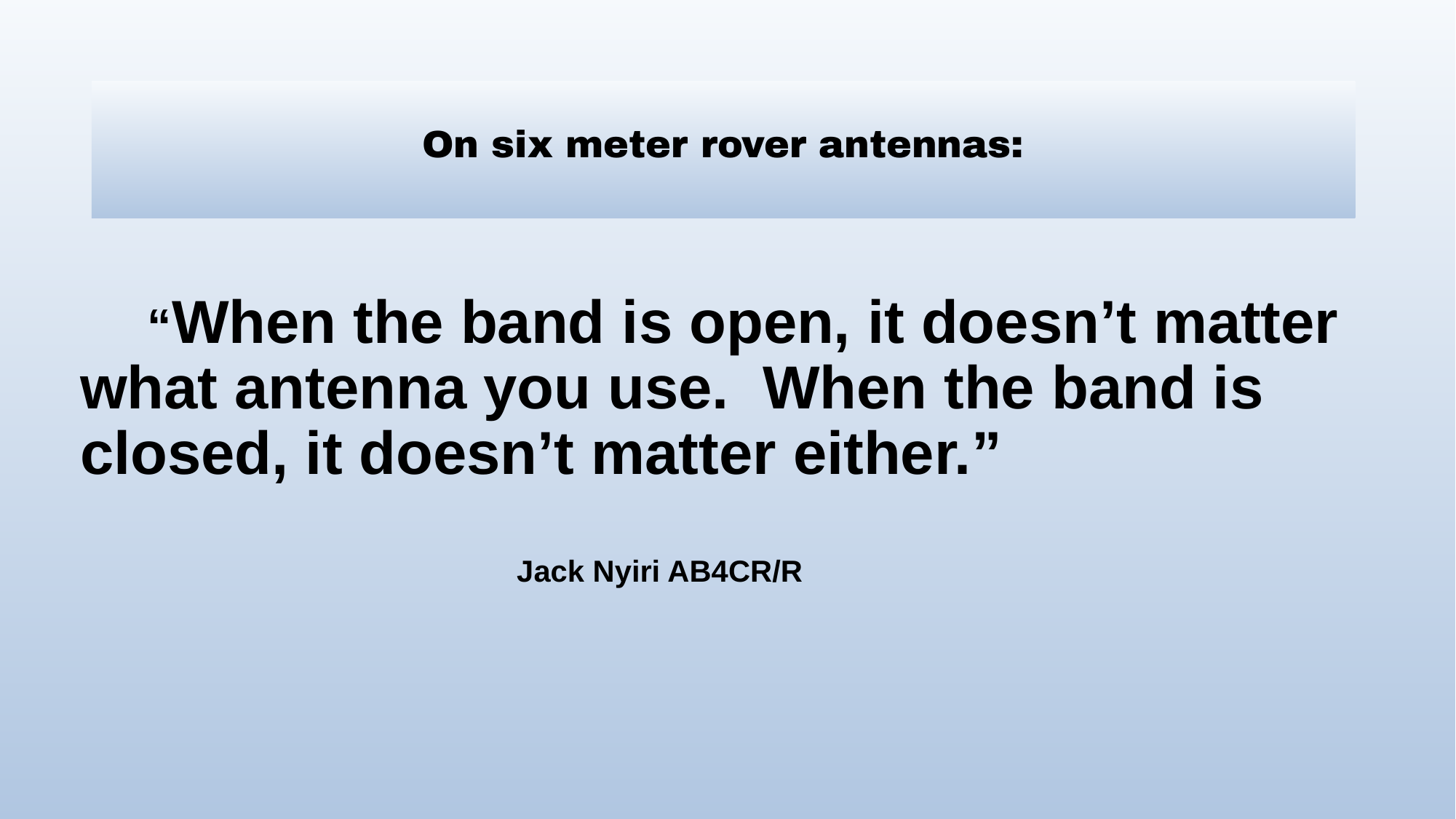

# On six meter rover antennas:

     “When the band is open, it doesn’t matter what antenna you use.  When the band is closed, it doesn’t matter either.”

Jack Nyiri AB4CR/R